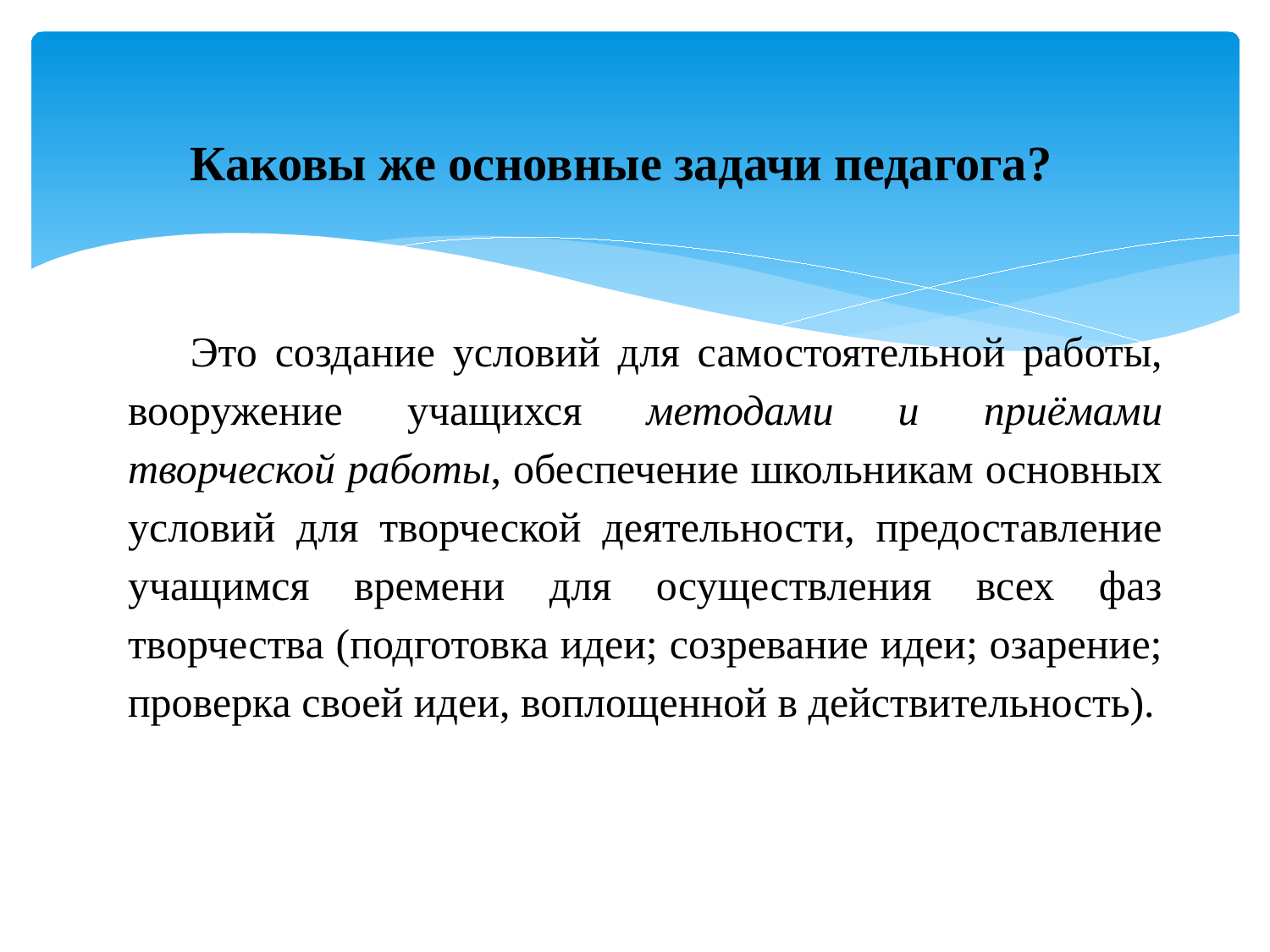

Каковы же основные задачи педагога?

Это создание условий для самостоятельной работы, вооружение учащихся методами и приёмами творческой работы, обеспечение школьникам основных условий для творческой деятельности, предоставление учащимся времени для осуществления всех фаз творчества (подготовка идеи; созревание идеи; озарение; проверка своей идеи, воплощенной в действительность).